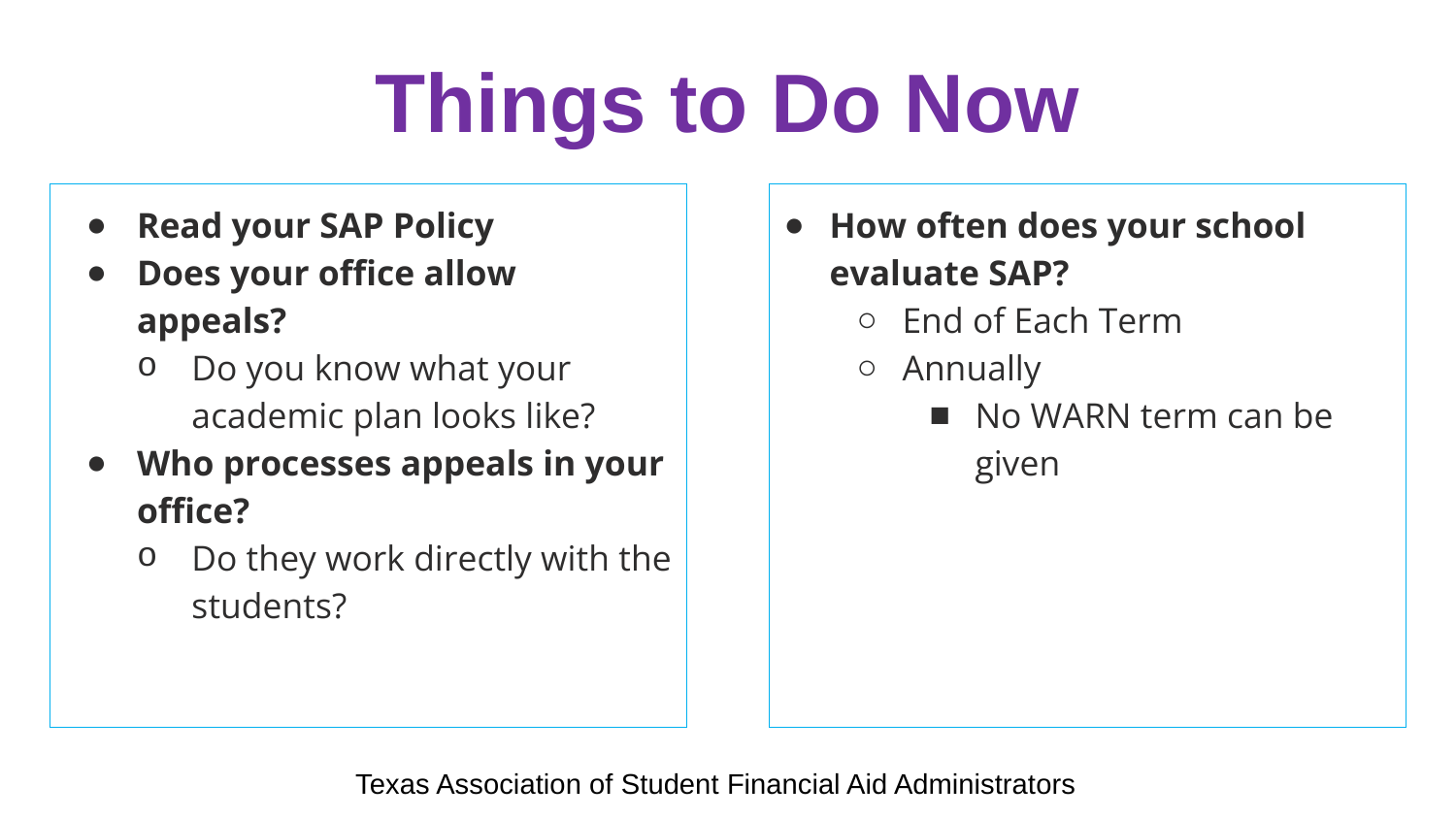

# Things to Do Now
Read your SAP Policy
Does your office allow appeals?
Do you know what your academic plan looks like?
Who processes appeals in your office?
Do they work directly with the students?

How often does your school evaluate SAP?
End of Each Term
Annually
No WARN term can be given

Texas Association of Student Financial Aid Administrators